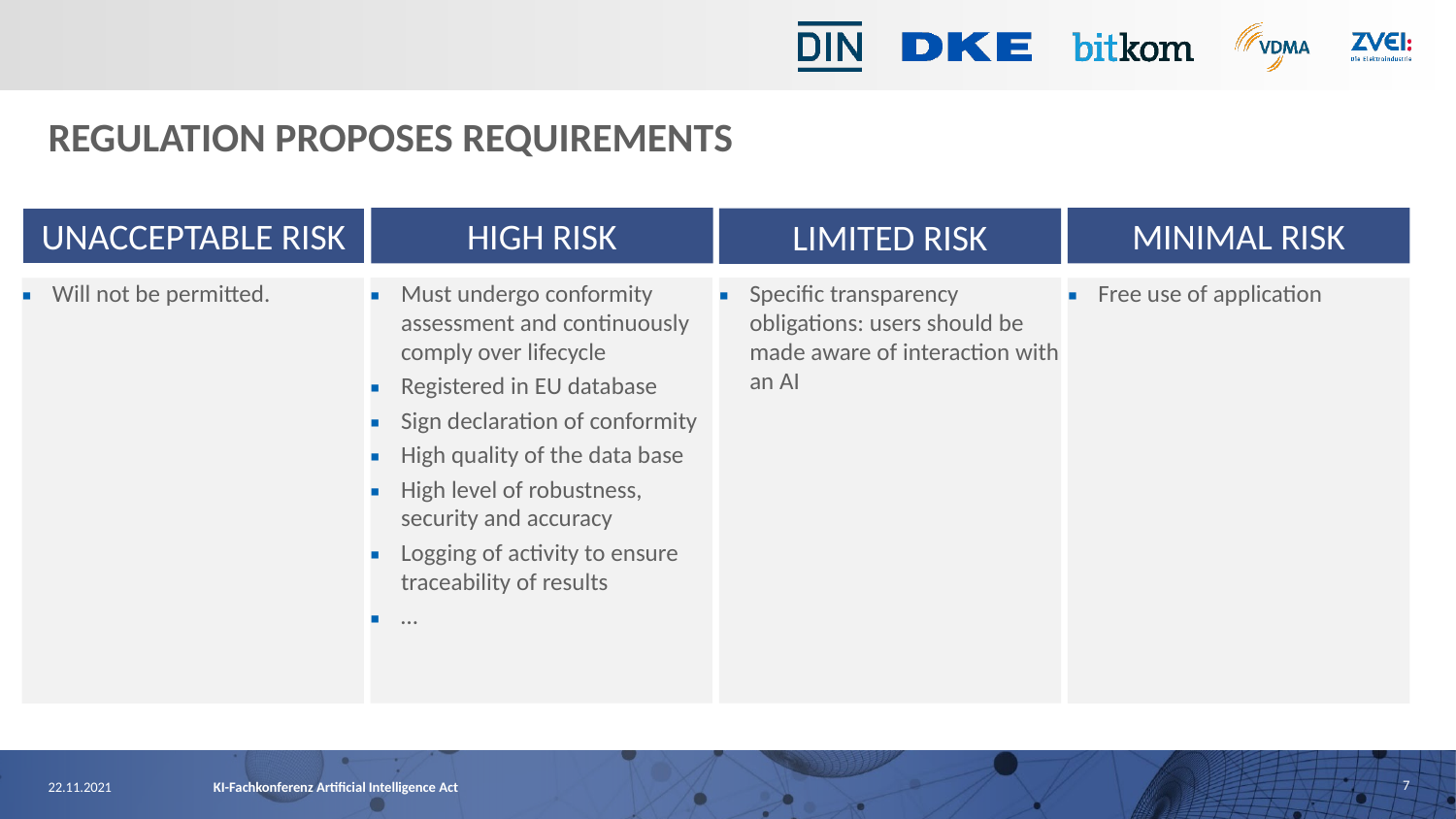

# REGULATION PROPOSES REQUIREMENTS
UNACCEPTABLE RISK
HIGH RISK
MINIMAL RISK
LIMITED RISK
Specific transparency obligations: users should be made aware of interaction with an AI
Must undergo conformity assessment and continuously comply over lifecycle
Registered in EU database
Sign declaration of conformity
High quality of the data base
High level of robustness, security and accuracy
Logging of activity to ensure traceability of results
…
Will not be permitted.
Free use of application
7
22.11.2021
KI-Fachkonferenz Artificial Intelligence Act